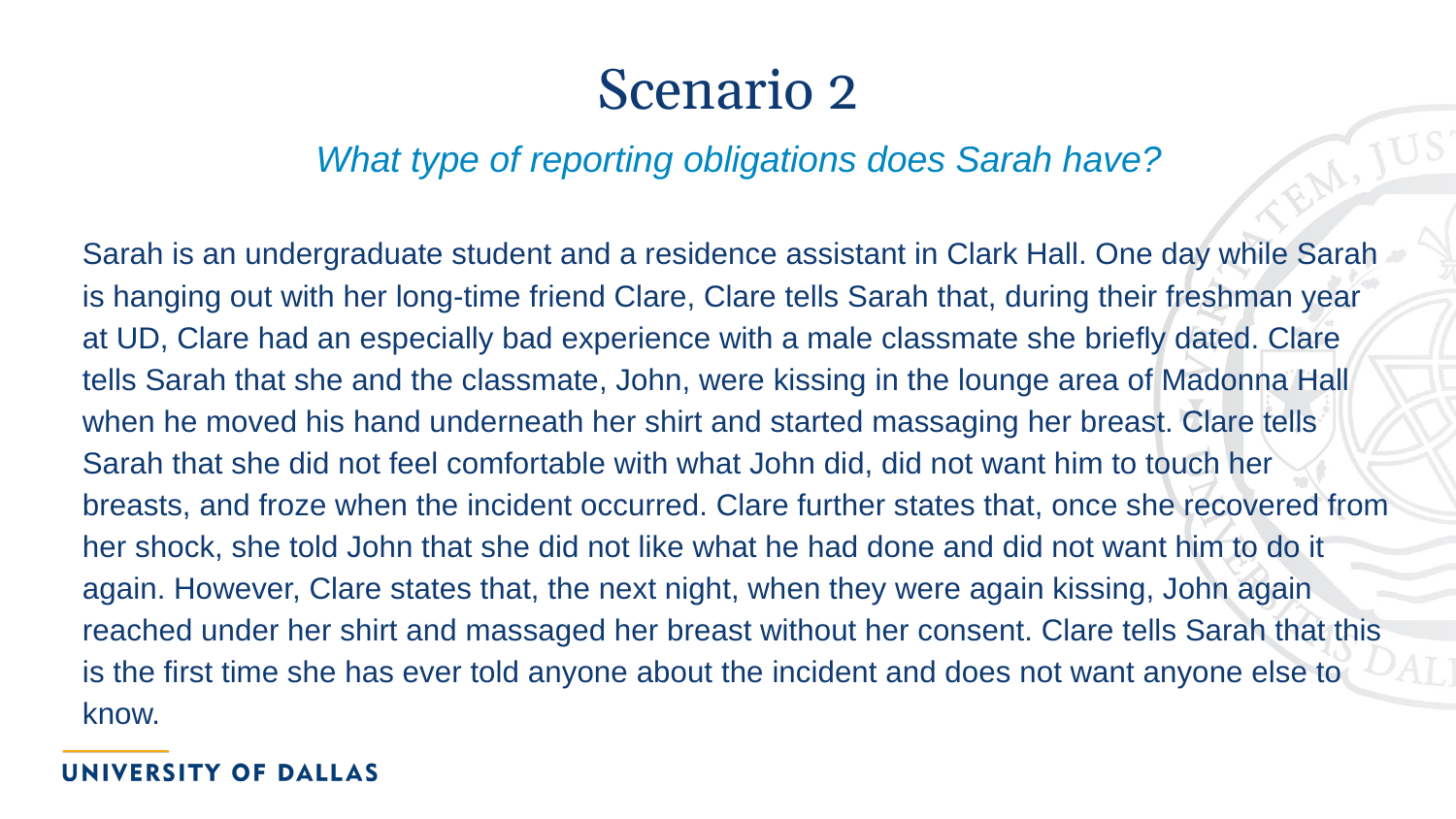

# Scenario 2
What type of reporting obligations does Sarah have?

Sarah is an undergraduate student and a residence assistant in Clark Hall. One day while Sarah is hanging out with her long-time friend Clare, Clare tells Sarah that, during their freshman year at UD, Clare had an especially bad experience with a male classmate she briefly dated. Clare tells Sarah that she and the classmate, John, were kissing in the lounge area of Madonna Hall when he moved his hand underneath her shirt and started massaging her breast. Clare tells Sarah that she did not feel comfortable with what John did, did not want him to touch her breasts, and froze when the incident occurred. Clare further states that, once she recovered from her shock, she told John that she did not like what he had done and did not want him to do it again. However, Clare states that, the next night, when they were again kissing, John again reached under her shirt and massaged her breast without her consent. Clare tells Sarah that this is the first time she has ever told anyone about the incident and does not want anyone else to know.